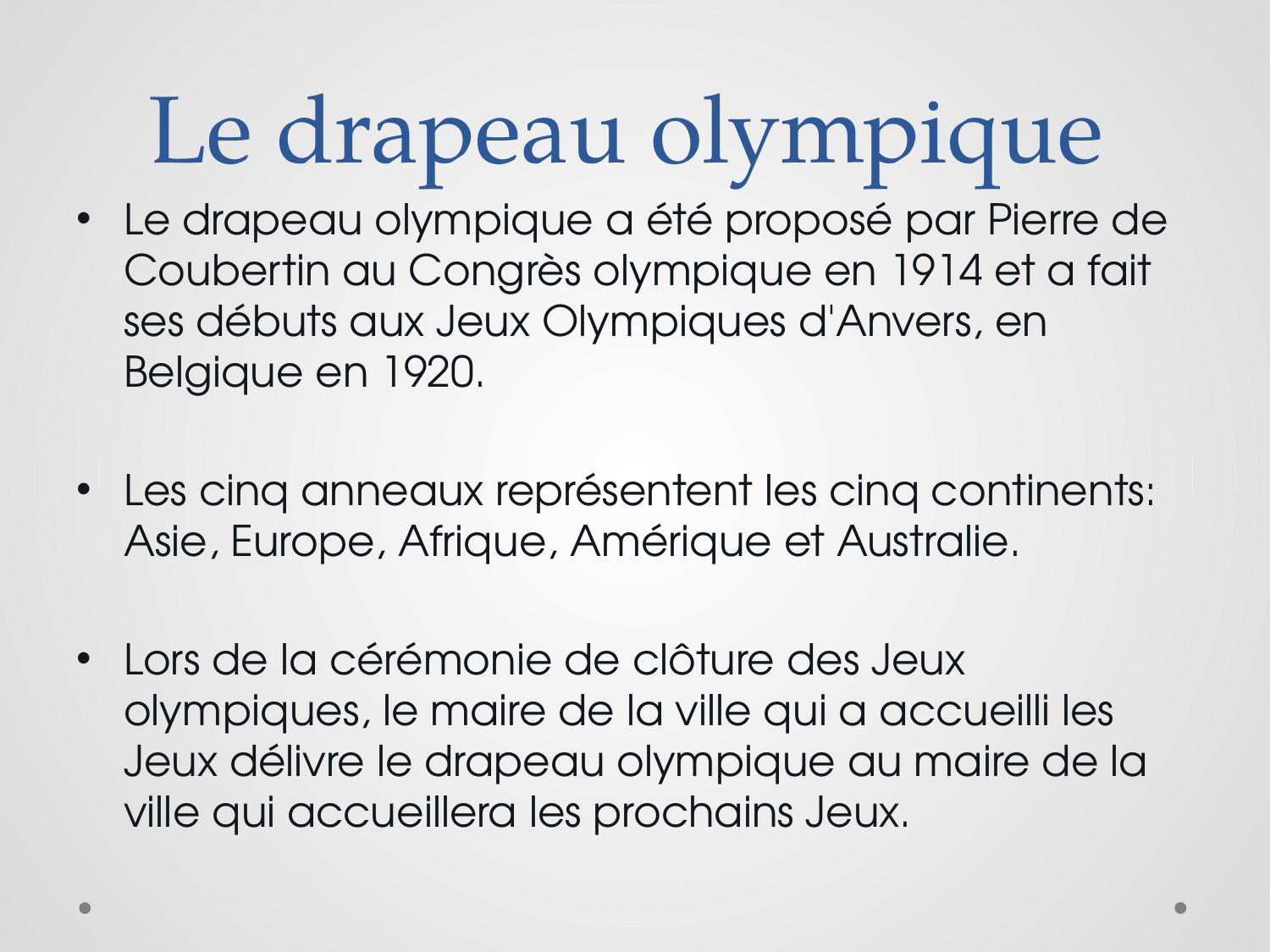

# Le drapeau olympique
Le drapeau olympique a été proposé par Pierre de Coubertin au Congrès olympique en 1914 et a fait ses débuts aux Jeux Olympiques d'Anvers, en Belgique en 1920.

Les cinq anneaux représentent les cinq continents: Asie, Europe, Afrique, Amérique et Australie.

Lors de la cérémonie de clôture des Jeux olympiques, le maire de la ville qui a accueilli les Jeux délivre le drapeau olympique au maire de la ville qui accueillera les prochains Jeux.